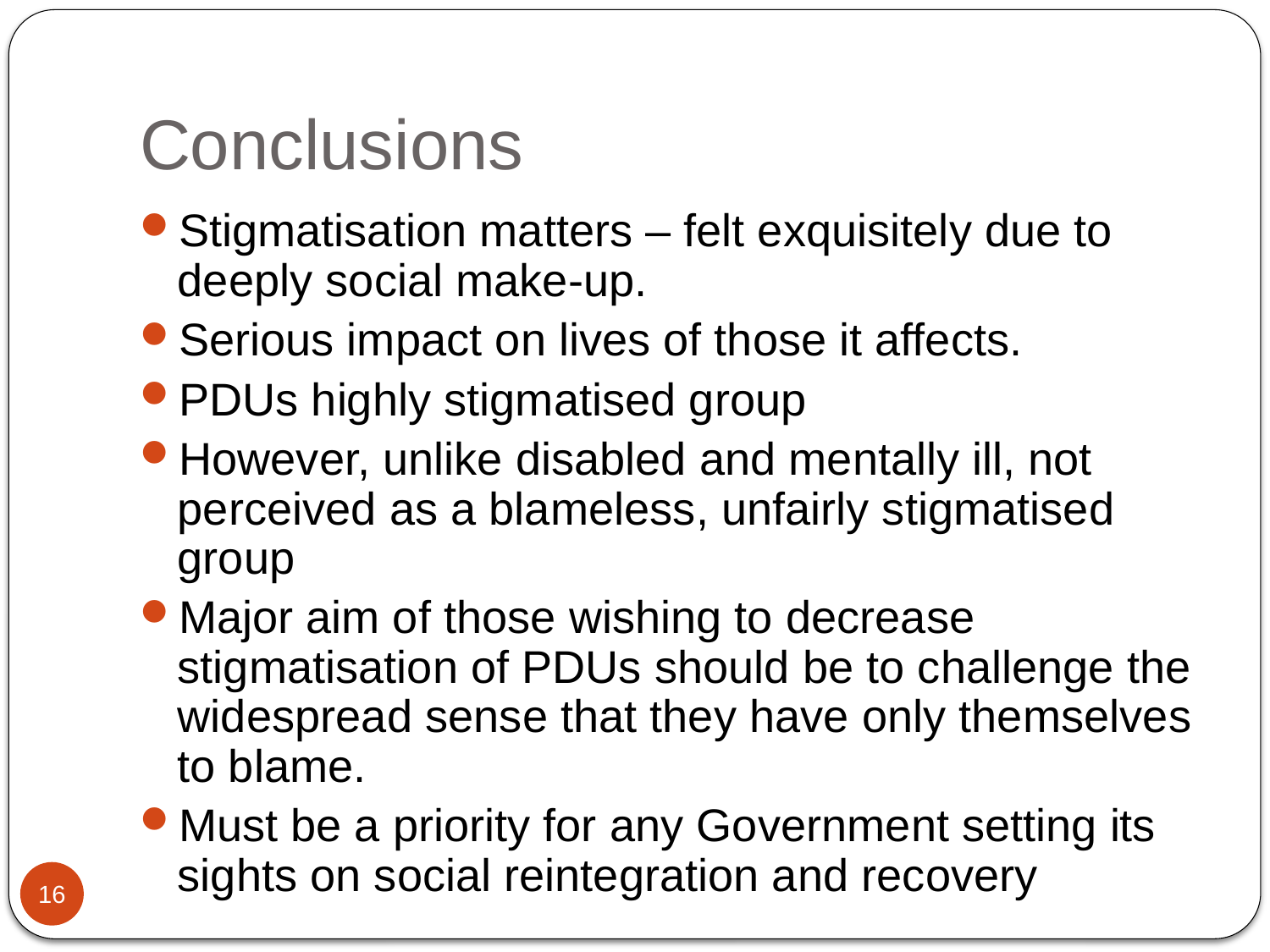

# Conclusions
Stigmatisation matters – felt exquisitely due to deeply social make-up.
Serious impact on lives of those it affects.
PDUs highly stigmatised group
However, unlike disabled and mentally ill, not perceived as a blameless, unfairly stigmatised group
Major aim of those wishing to decrease stigmatisation of PDUs should be to challenge the widespread sense that they have only themselves to blame.
Must be a priority for any Government setting its sights on social reintegration and recovery
16